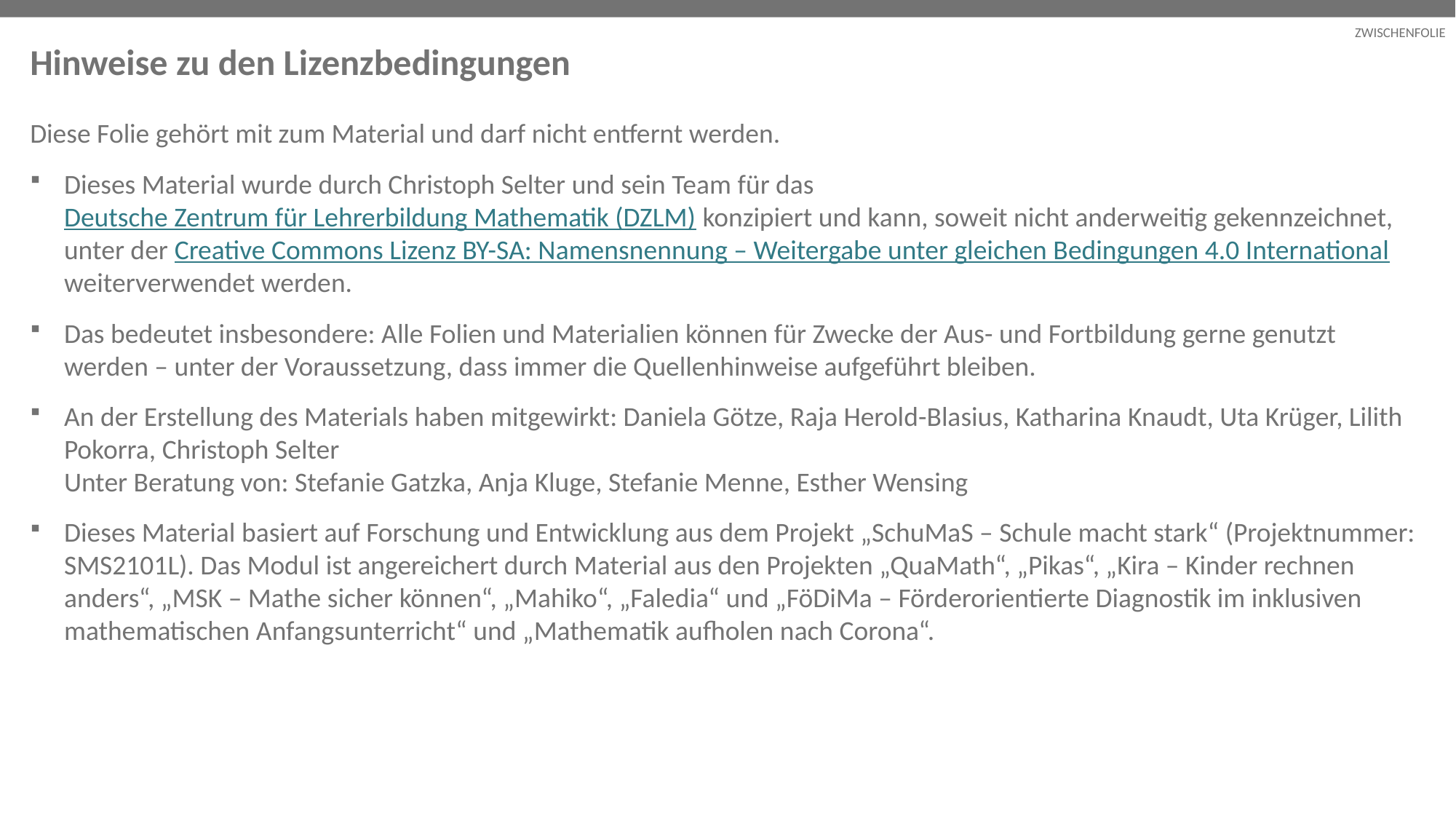

# Hinweise zu den Lizenzbedingungen
Diese Folie gehört mit zum Material und darf nicht entfernt werden.
Dieses Material wurde durch Christoph Selter und sein Team für das Deutsche Zentrum für Lehrerbildung Mathematik (DZLM) konzipiert und kann, soweit nicht anderweitig gekennzeichnet, unter der Creative Commons Lizenz BY-SA: Namensnennung – Weitergabe unter gleichen Bedingungen 4.0 International weiterverwendet werden.
Das bedeutet insbesondere: Alle Folien und Materialien können für Zwecke der Aus- und Fortbildung gerne genutzt werden – unter der Voraussetzung, dass immer die Quellenhinweise aufgeführt bleiben.
An der Erstellung des Materials haben mitgewirkt: Daniela Götze, Raja Herold-Blasius, Katharina Knaudt, Uta Krüger, Lilith Pokorra, Christoph Selter
Unter Beratung von: Stefanie Gatzka, Anja Kluge, Stefanie Menne, Esther Wensing
Dieses Material basiert auf Forschung und Entwicklung aus dem Projekt „SchuMaS – Schule macht stark“ (Projektnummer: SMS2101L). Das Modul ist angereichert durch Material aus den Projekten „QuaMath“, „Pikas“, „Kira – Kinder rechnen anders“, „MSK – Mathe sicher können“, „Mahiko“, „Faledia“ und „FöDiMa – Förderorientierte Diagnostik im inklusiven mathematischen Anfangsunterricht“ und „Mathematik aufholen nach Corona“.